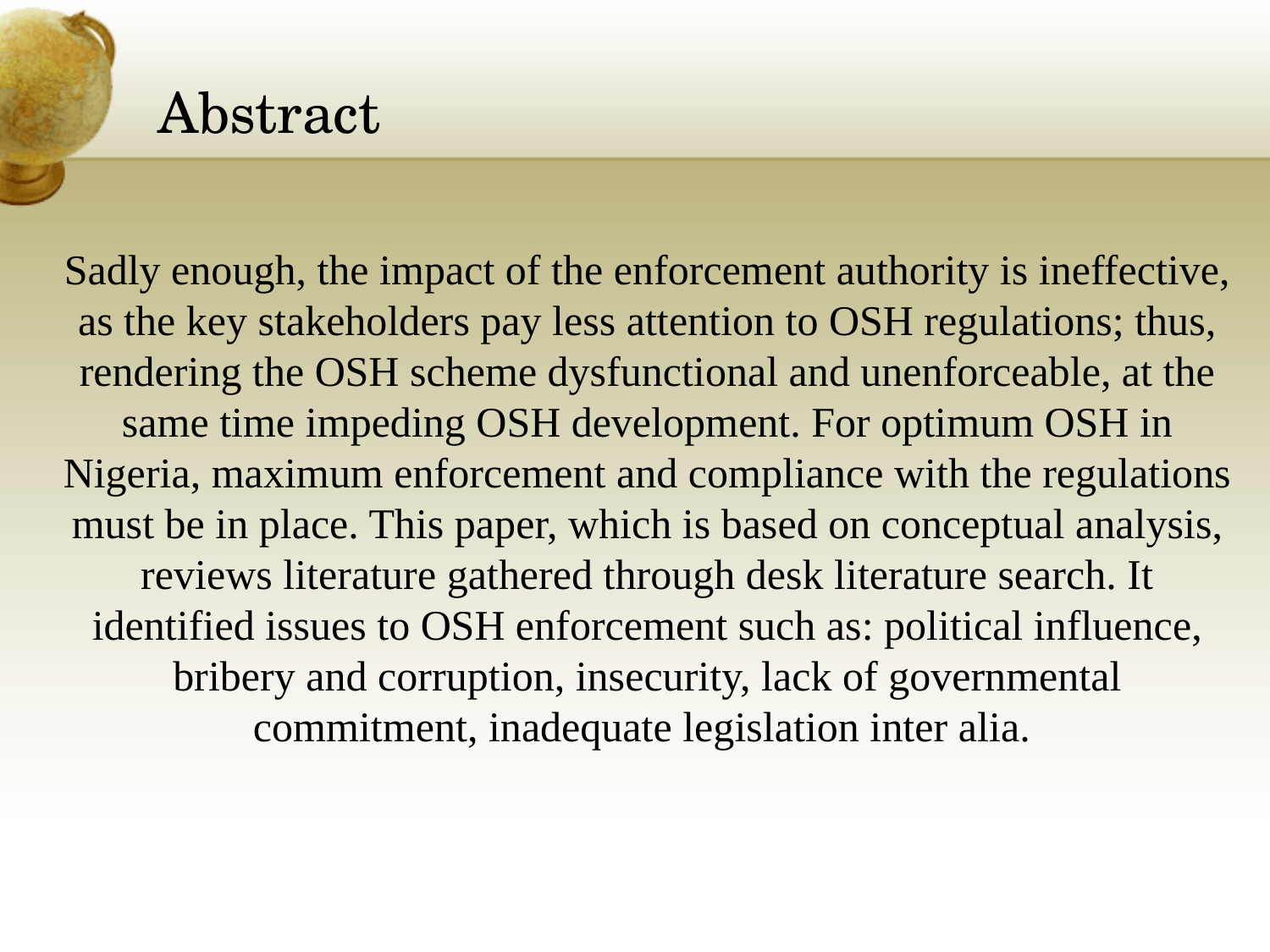

# Abstract
Sadly enough, the impact of the enforcement authority is ineffective, as the key stakeholders pay less attention to OSH regulations; thus, rendering the OSH scheme dysfunctional and unenforceable, at the same time impeding OSH development. For optimum OSH in Nigeria, maximum enforcement and compliance with the regulations must be in place. This paper, which is based on conceptual analysis, reviews literature gathered through desk literature search. It identified issues to OSH enforcement such as: political influence, bribery and corruption, insecurity, lack of governmental commitment, inadequate legislation inter alia.